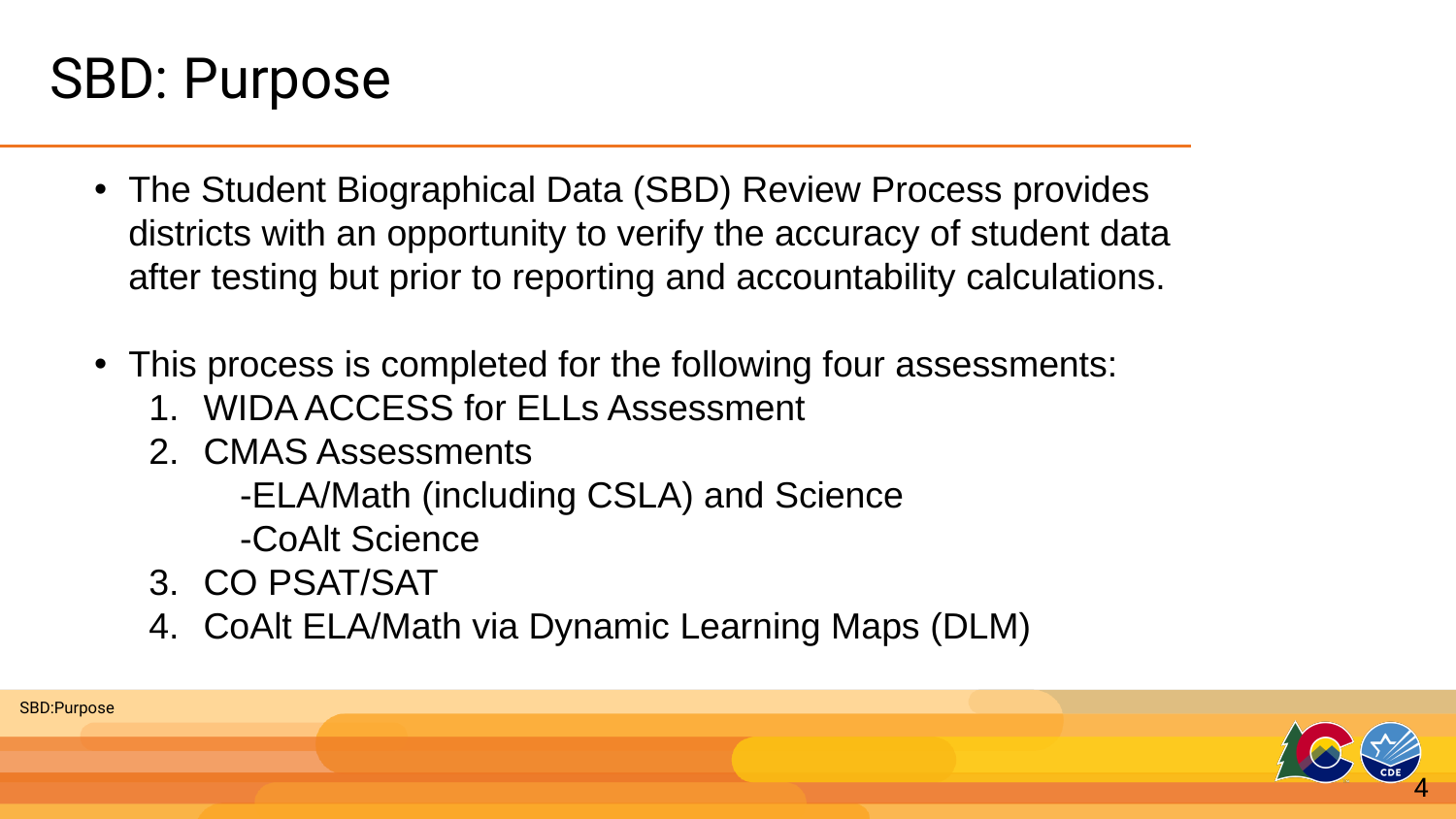

# SBD: Purpose
The Student Biographical Data (SBD) Review Process provides districts with an opportunity to verify the accuracy of student data after testing but prior to reporting and accountability calculations.

This process is completed for the following four assessments:
WIDA ACCESS for ELLs Assessment
CMAS Assessments
	-ELA/Math (including CSLA) and Science
	-CoAlt Science
CO PSAT/SAT
CoAlt ELA/Math via Dynamic Learning Maps (DLM)

SBD:Purpose
4